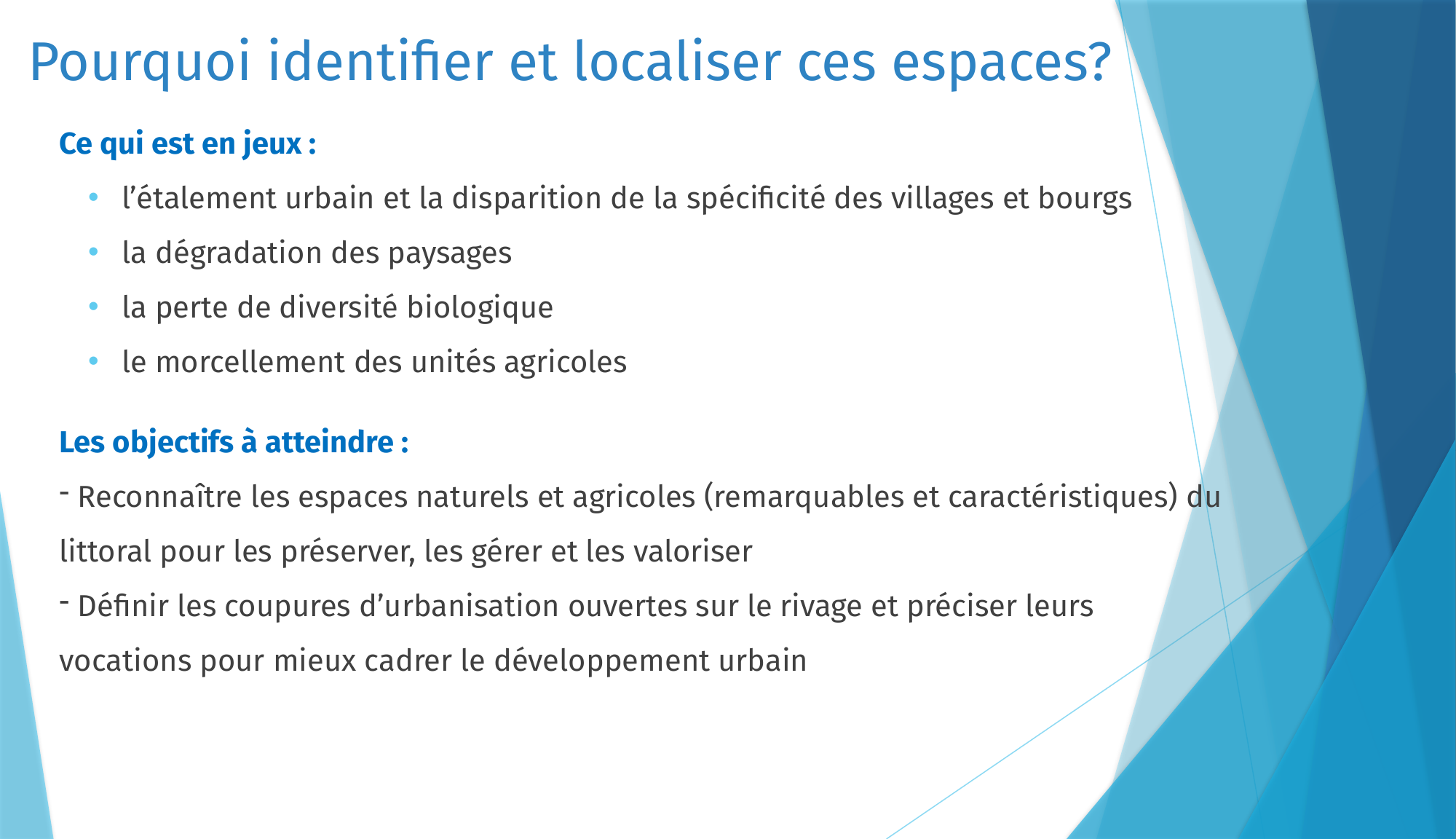

Pourquoi identifier et localiser ces espaces?

Ce qui est en jeux :
 l’étalement urbain et la disparition de la spécificité des villages et bourgs
 la dégradation des paysages
 la perte de diversité biologique
 le morcellement des unités agricoles

Les objectifs à atteindre :
 Reconnaître les espaces naturels et agricoles (remarquables et caractéristiques) du littoral pour les préserver, les gérer et les valoriser
 Définir les coupures d’urbanisation ouvertes sur le rivage et préciser leurs vocations pour mieux cadrer le développement urbain